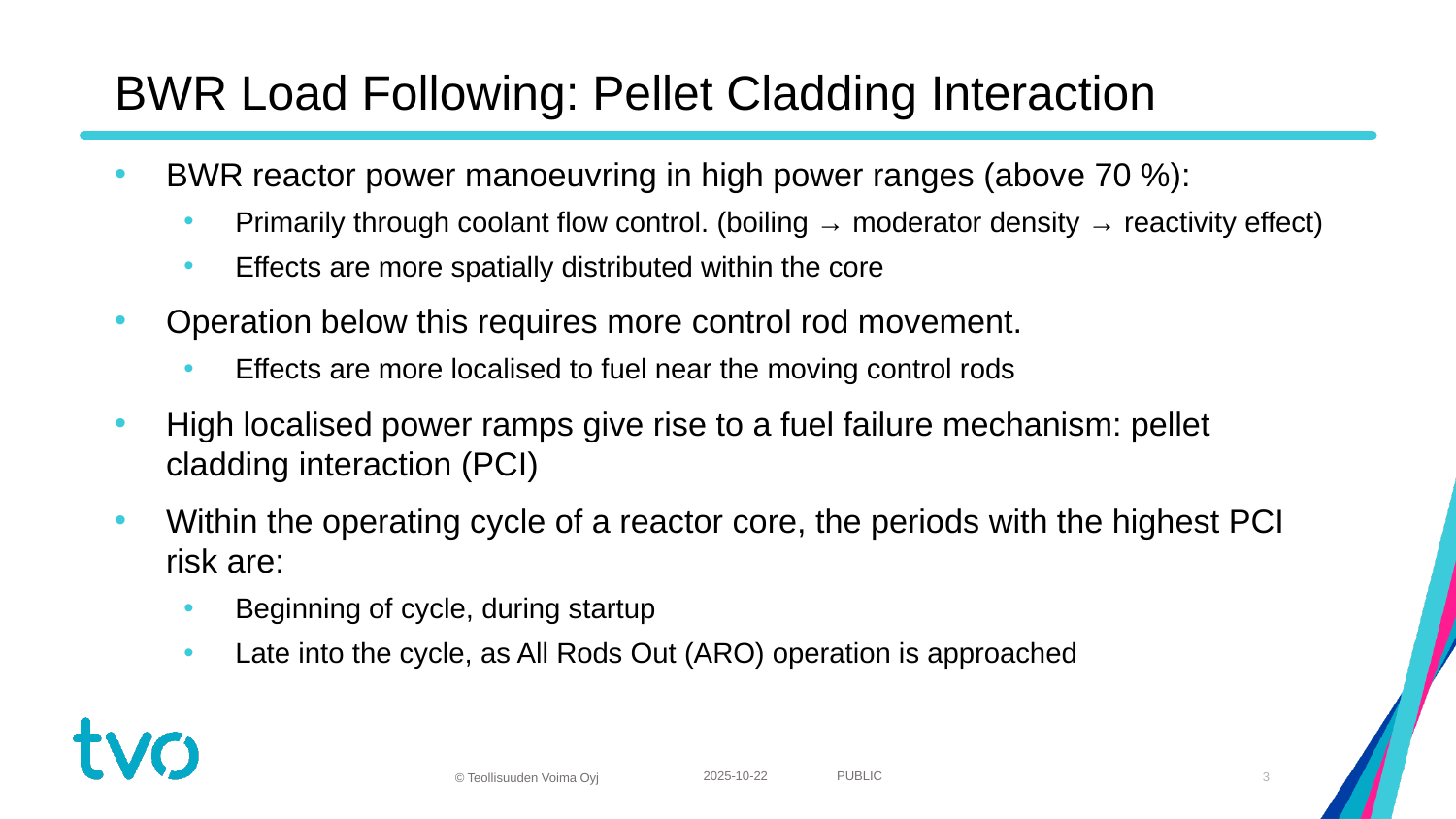

# BWR Load Following: Pellet Cladding Interaction
BWR reactor power manoeuvring in high power ranges (above 70 %):
Primarily through coolant flow control. (boiling → moderator density → reactivity effect)
Effects are more spatially distributed within the core
Operation below this requires more control rod movement.
Effects are more localised to fuel near the moving control rods
High localised power ramps give rise to a fuel failure mechanism: pellet cladding interaction (PCI)
Within the operating cycle of a reactor core, the periods with the highest PCI risk are:
Beginning of cycle, during startup
Late into the cycle, as All Rods Out (ARO) operation is approached

2025-10-22
3